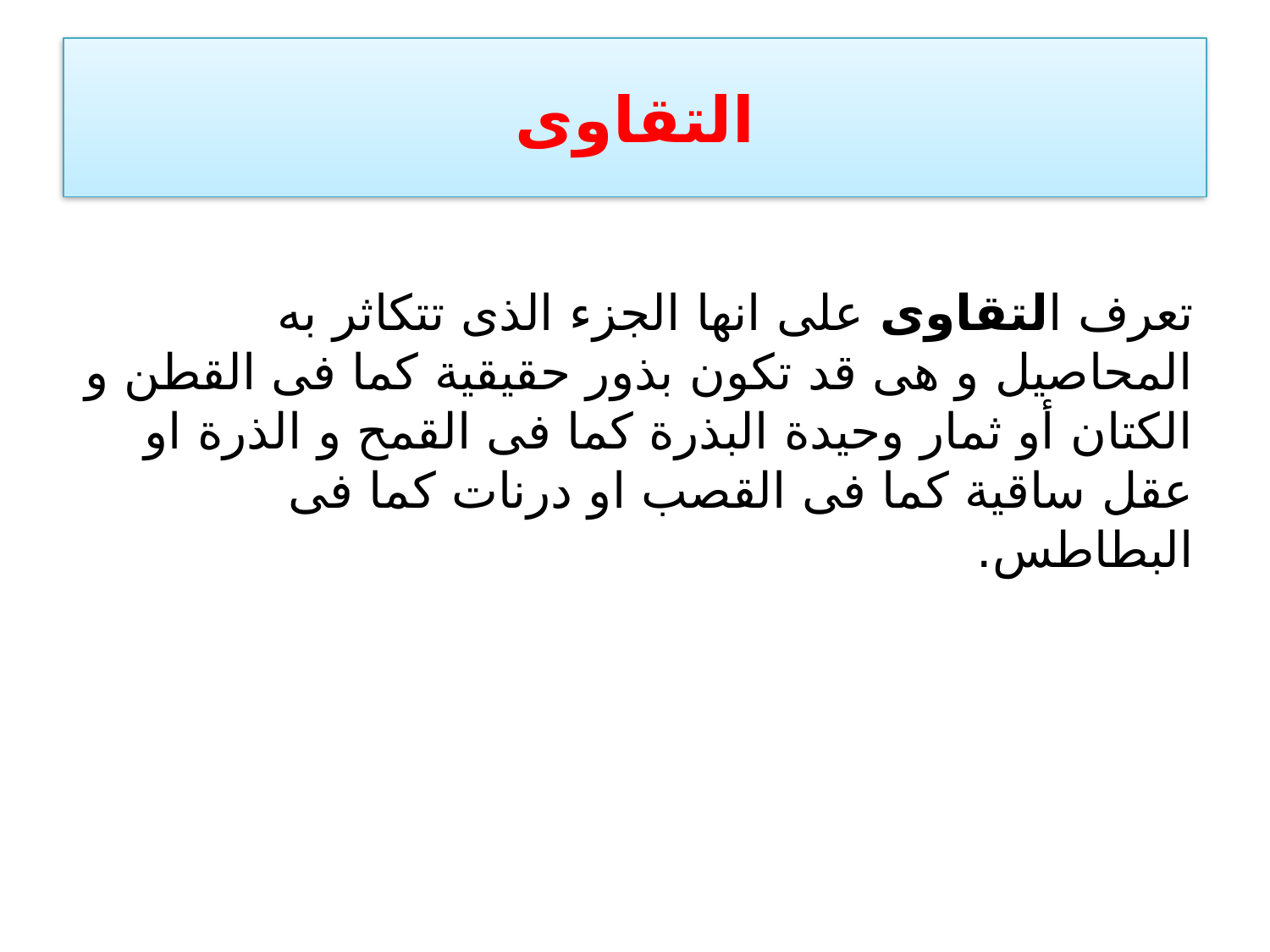

# التقاوى
تعرف التقاوى على انها الجزء الذى تتكاثر به المحاصيل و هى قد تكون بذور حقيقية كما فى القطن و الكتان أو ثمار وحيدة البذرة كما فى القمح و الذرة او عقل ساقية كما فى القصب او درنات كما فى البطاطس.